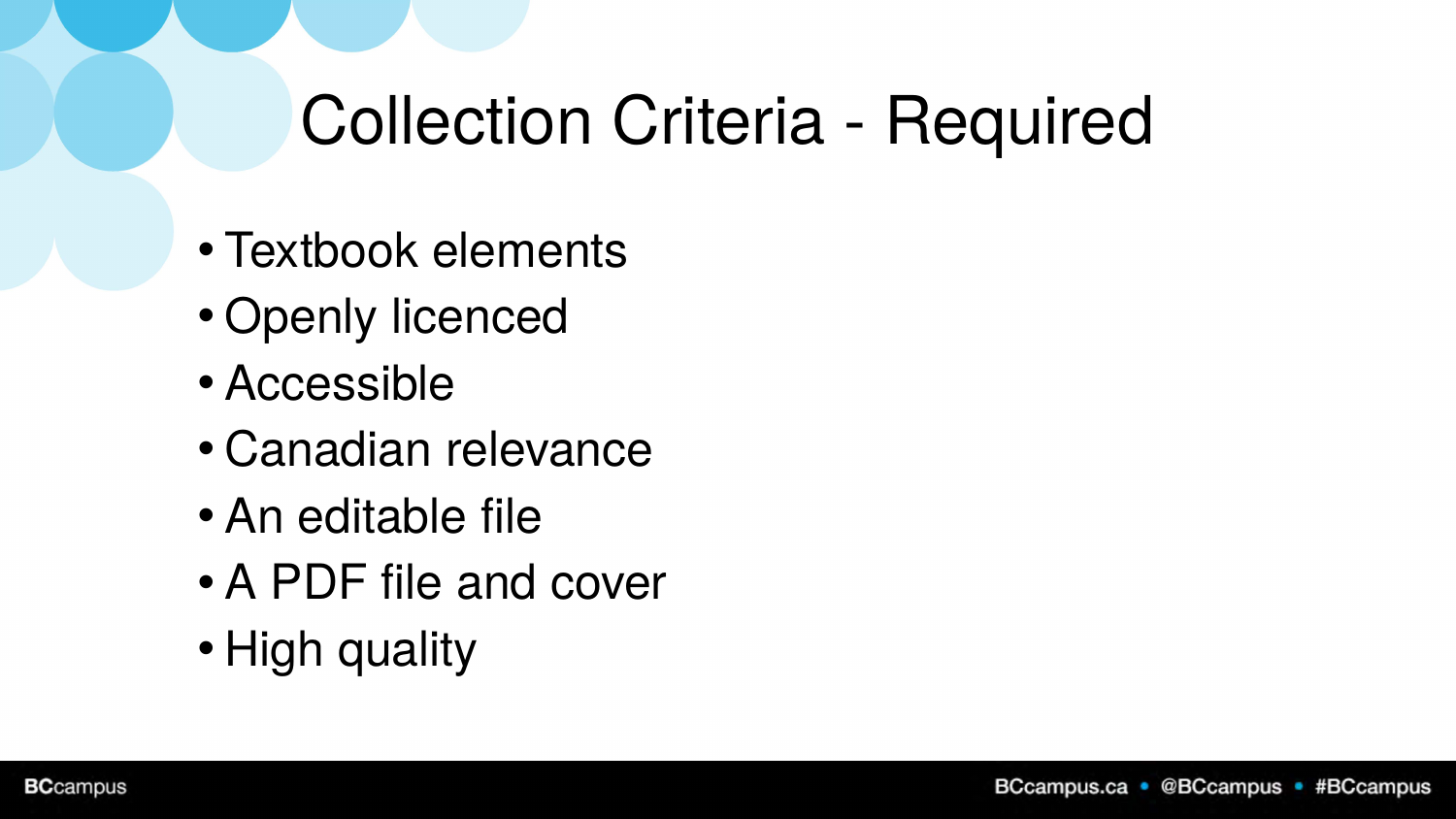

# Collection Criteria - Required
Textbook elements
Openly licenced
Accessible
Canadian relevance
An editable file
A PDF file and cover
High quality